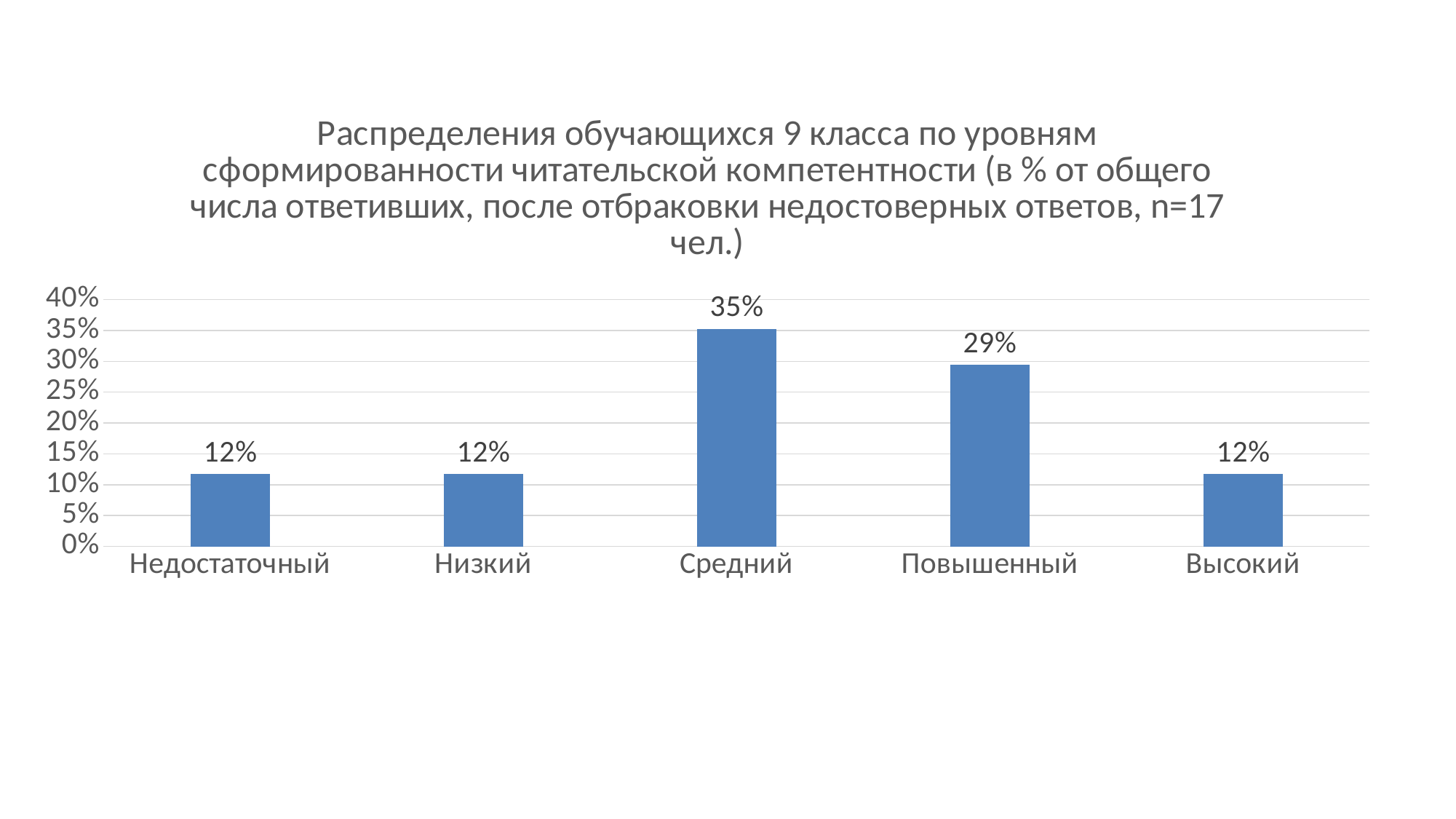

### Chart: Распределения обучающихся 9 класса по уровням сформированности читательской компетентности (в % от общего числа ответивших, после отбраковки недостоверных ответов, n=17 чел.)

| Category |  |
|---|---|
| Недостаточный | 0.11764705882352941 |
| Низкий | 0.11764705882352941 |
| Средний | 0.35294117647058826 |
| Повышенный | 0.29411764705882354 |
| Высокий | 0.11764705882352941 |